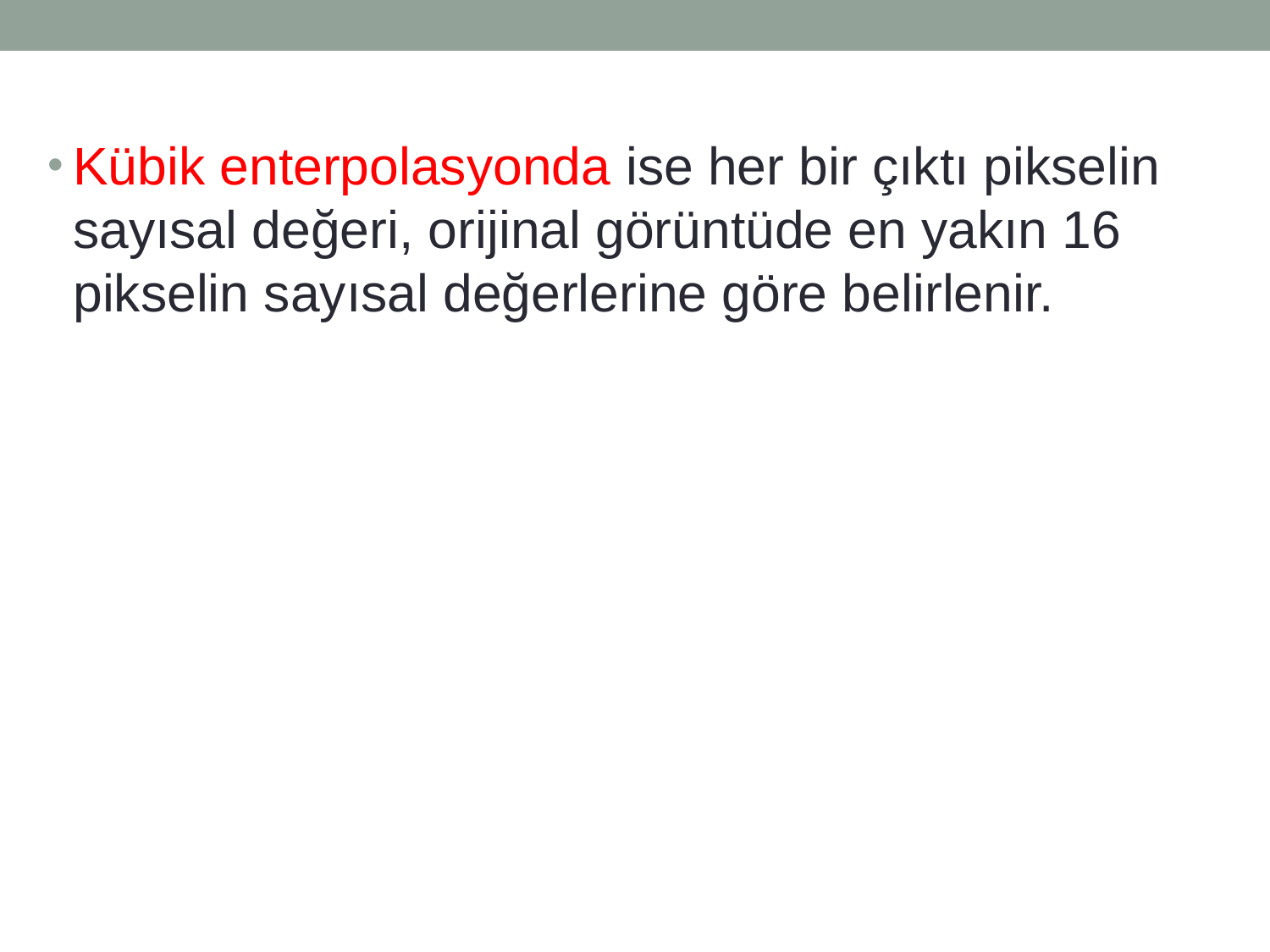

Kübik enterpolasyonda ise her bir çıktı pikselin sayısal değeri, orijinal görüntüde en yakın 16 pikselin sayısal değerlerine göre belirlenir.